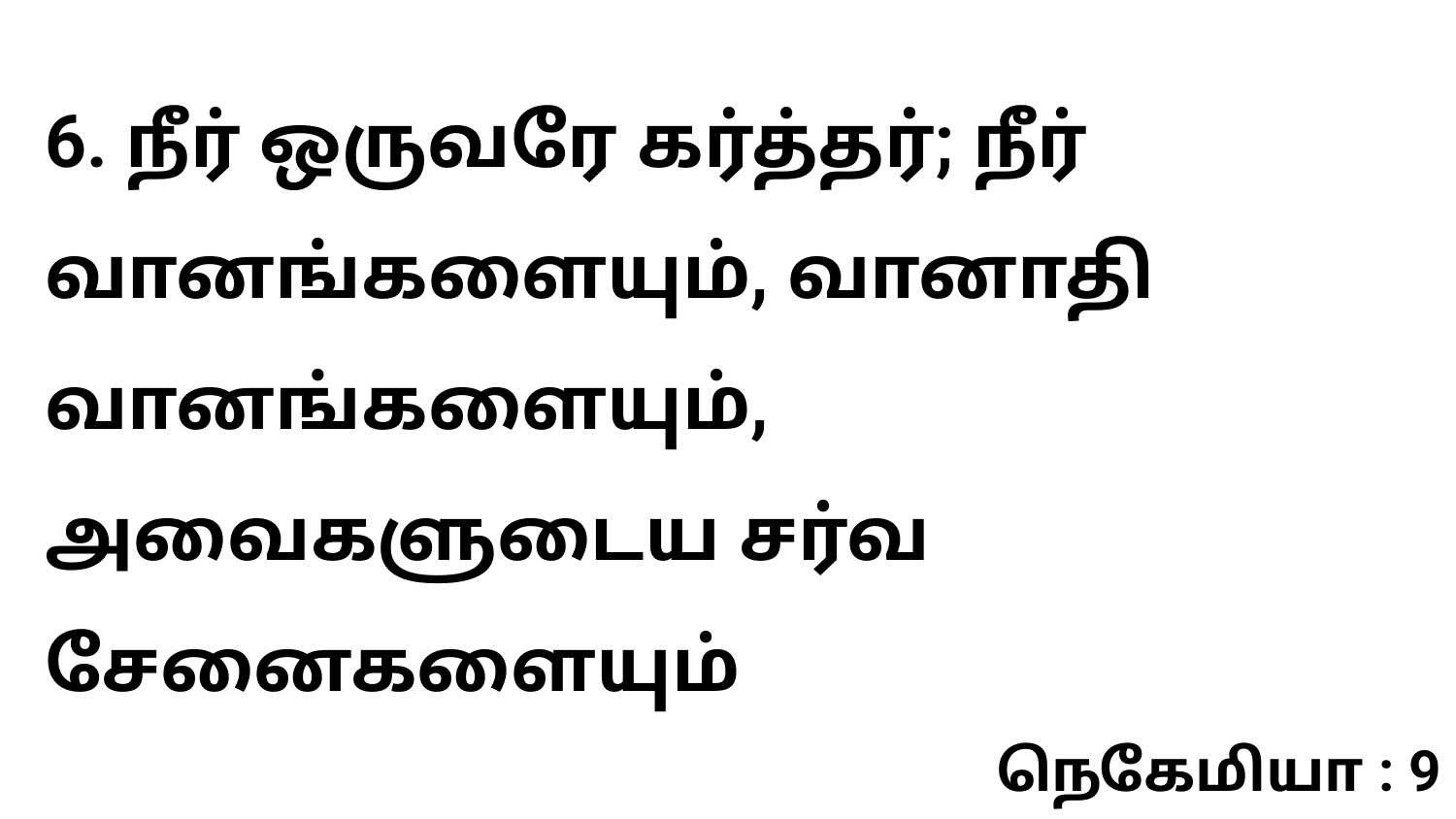

6. நீர் ஒருவரே கர்த்தர்; நீர் வானங்களையும், வானாதி வானங்களையும், அவைகளுடைய சர்வ சேனைகளையும்
நெகேமியா : 9